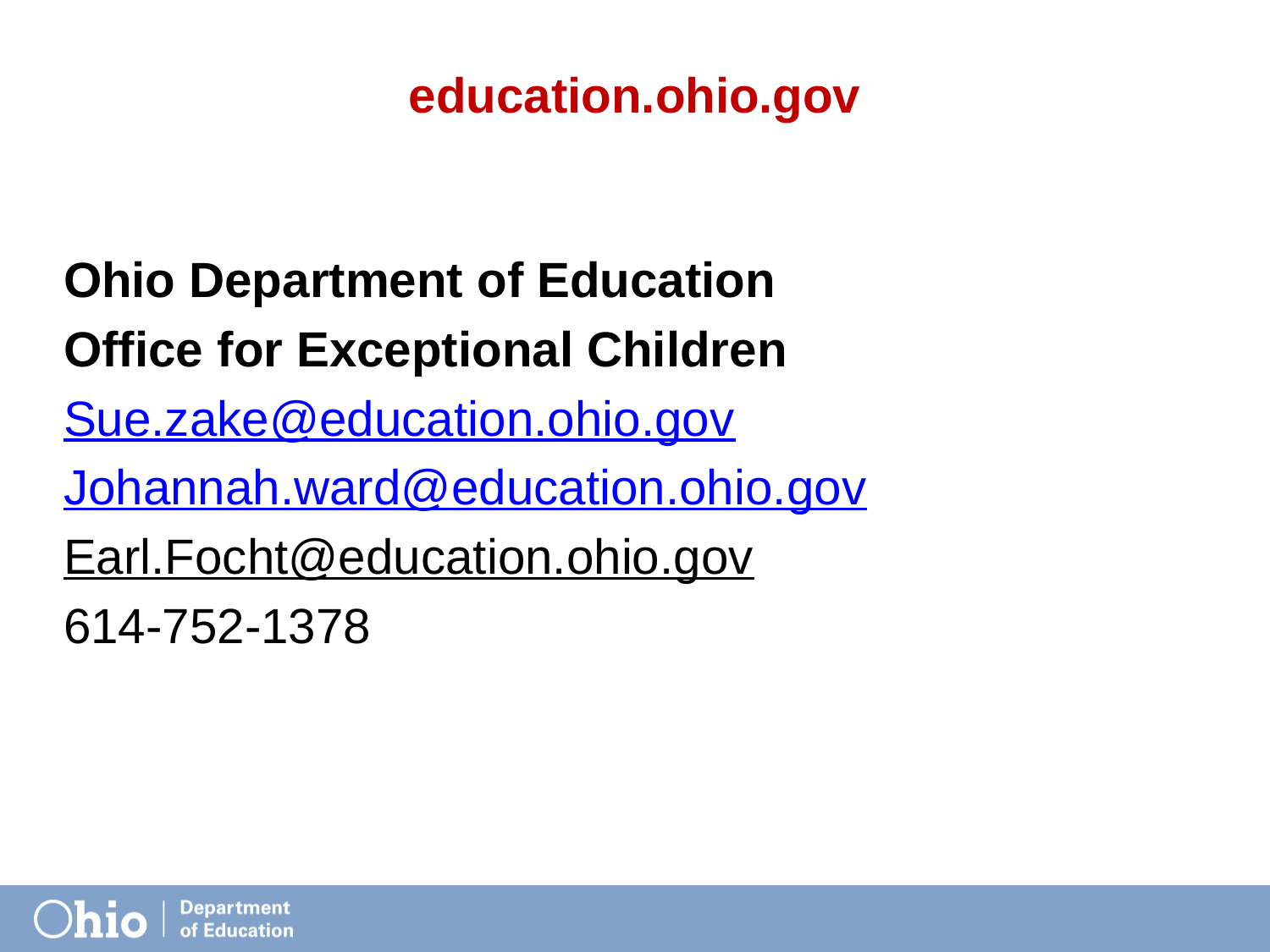

# education.ohio.gov
Ohio Department of Education
Office for Exceptional Children
Sue.zake@education.ohio.gov
Johannah.ward@education.ohio.gov
Earl.Focht@education.ohio.gov
614-752-1378